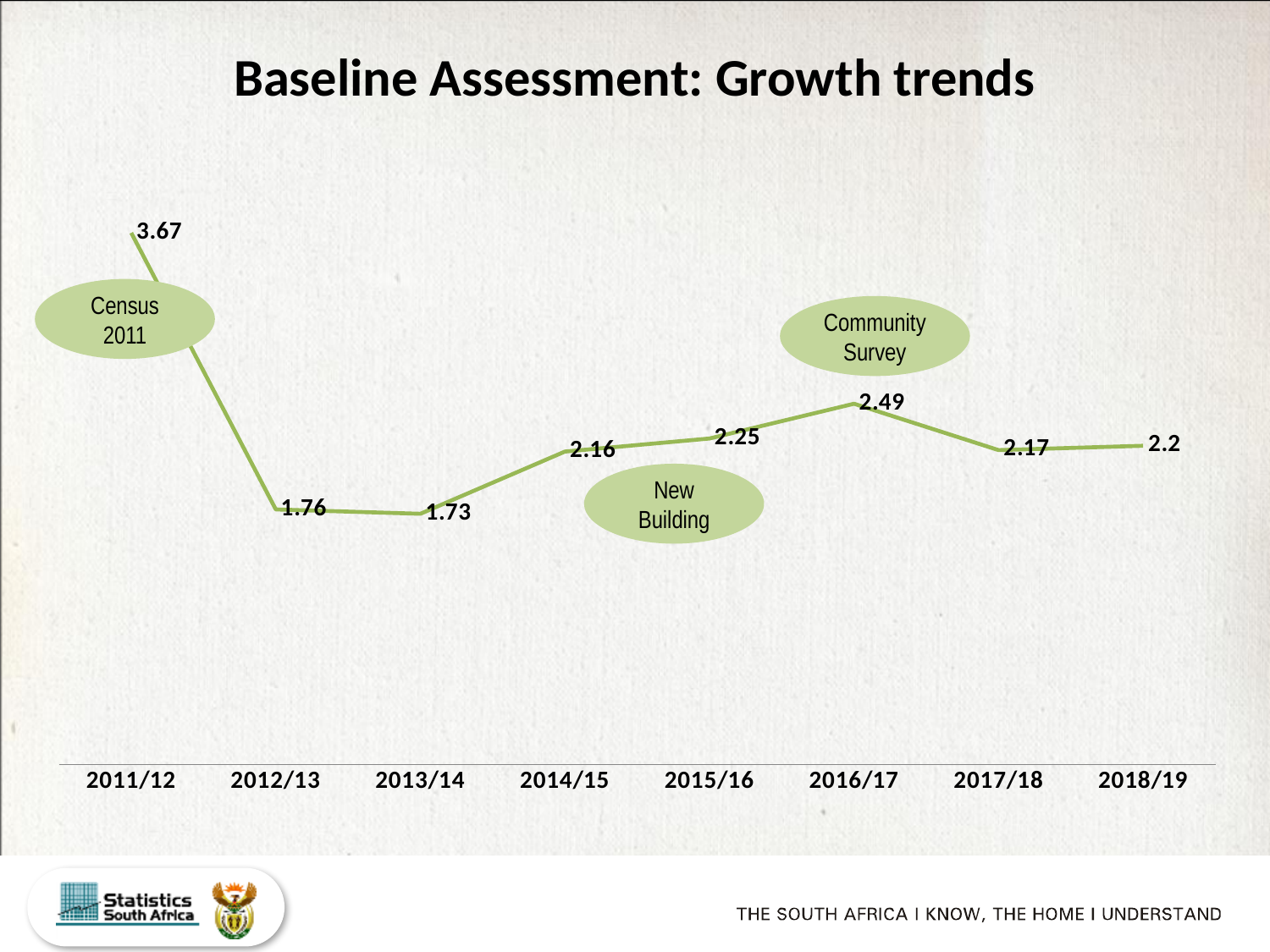

Baseline Assessment: Growth trends

### Chart

| Category |  |
|---|---|
| 2011/12 | 3.67 |
| 2012/13 | 1.76 |
| 2013/14 | 1.73 |
| 2014/15 | 2.16 |
| 2015/16 | 2.25 |
| 2016/17 | 2.49 |
| 2017/18 | 2.17 |
| 2018/19 | 2.2 |
Census 2011
Community
Survey
New Building